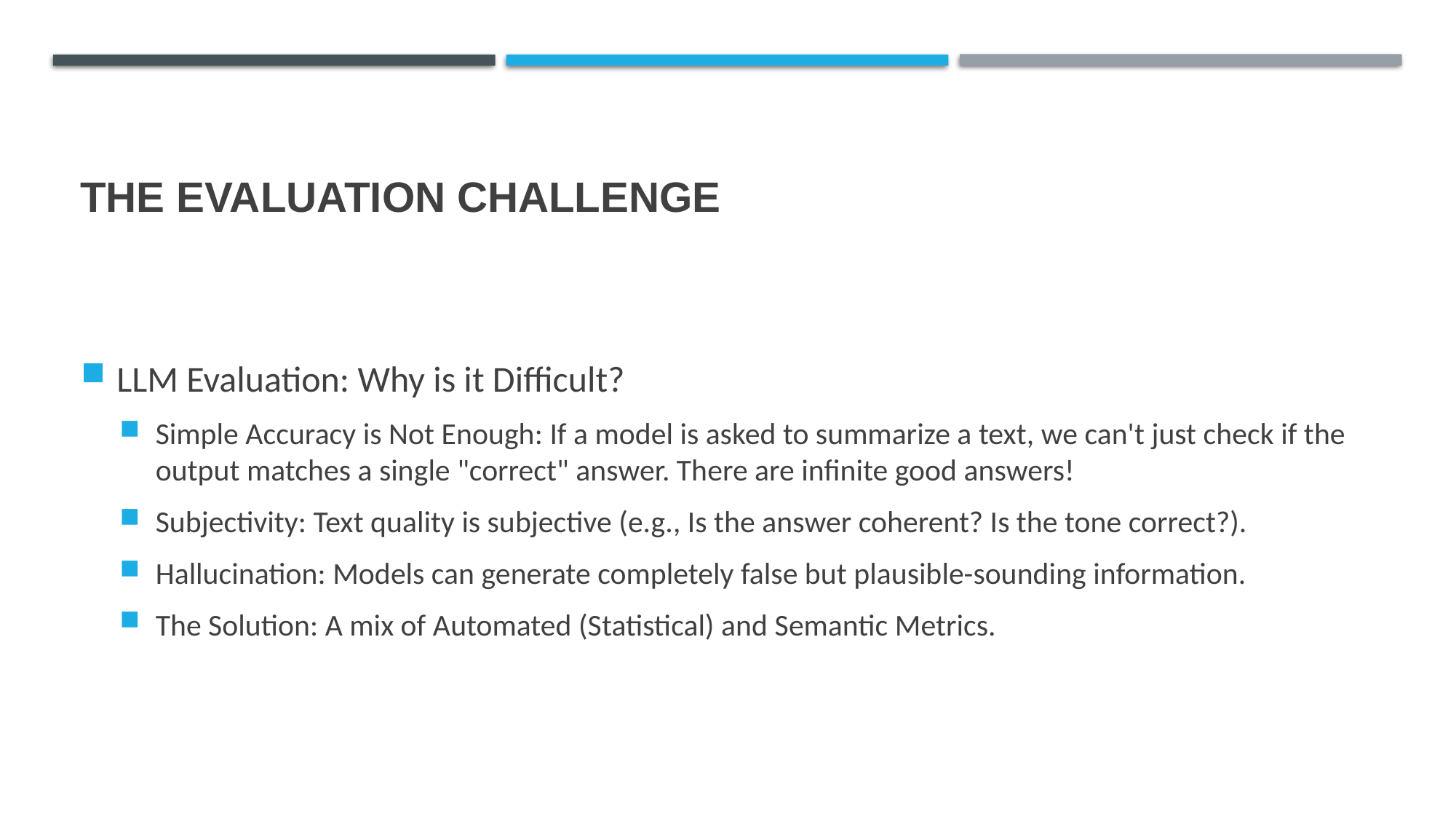

# The Evaluation Challenge
LLM Evaluation: Why is it Difficult?
Simple Accuracy is Not Enough: If a model is asked to summarize a text, we can't just check if the output matches a single "correct" answer. There are infinite good answers!
Subjectivity: Text quality is subjective (e.g., Is the answer coherent? Is the tone correct?).
Hallucination: Models can generate completely false but plausible-sounding information.
The Solution: A mix of Automated (Statistical) and Semantic Metrics.